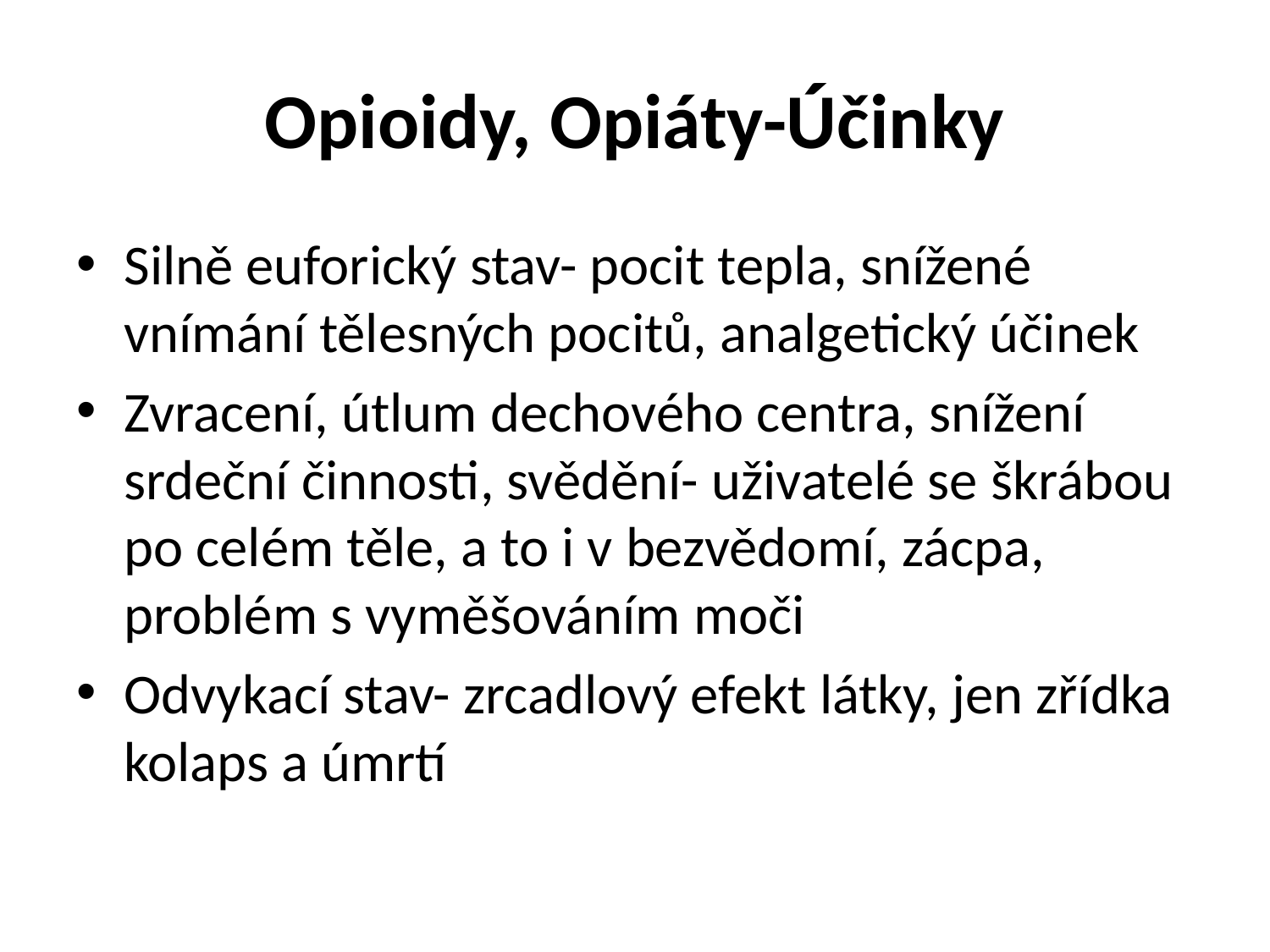

# Opioidy, Opiáty-Účinky
Silně euforický stav- pocit tepla, snížené vnímání tělesných pocitů, analgetický účinek
Zvracení, útlum dechového centra, snížení srdeční činnosti, svědění- uživatelé se škrábou po celém těle, a to i v bezvědomí, zácpa, problém s vyměšováním moči
Odvykací stav- zrcadlový efekt látky, jen zřídka kolaps a úmrtí